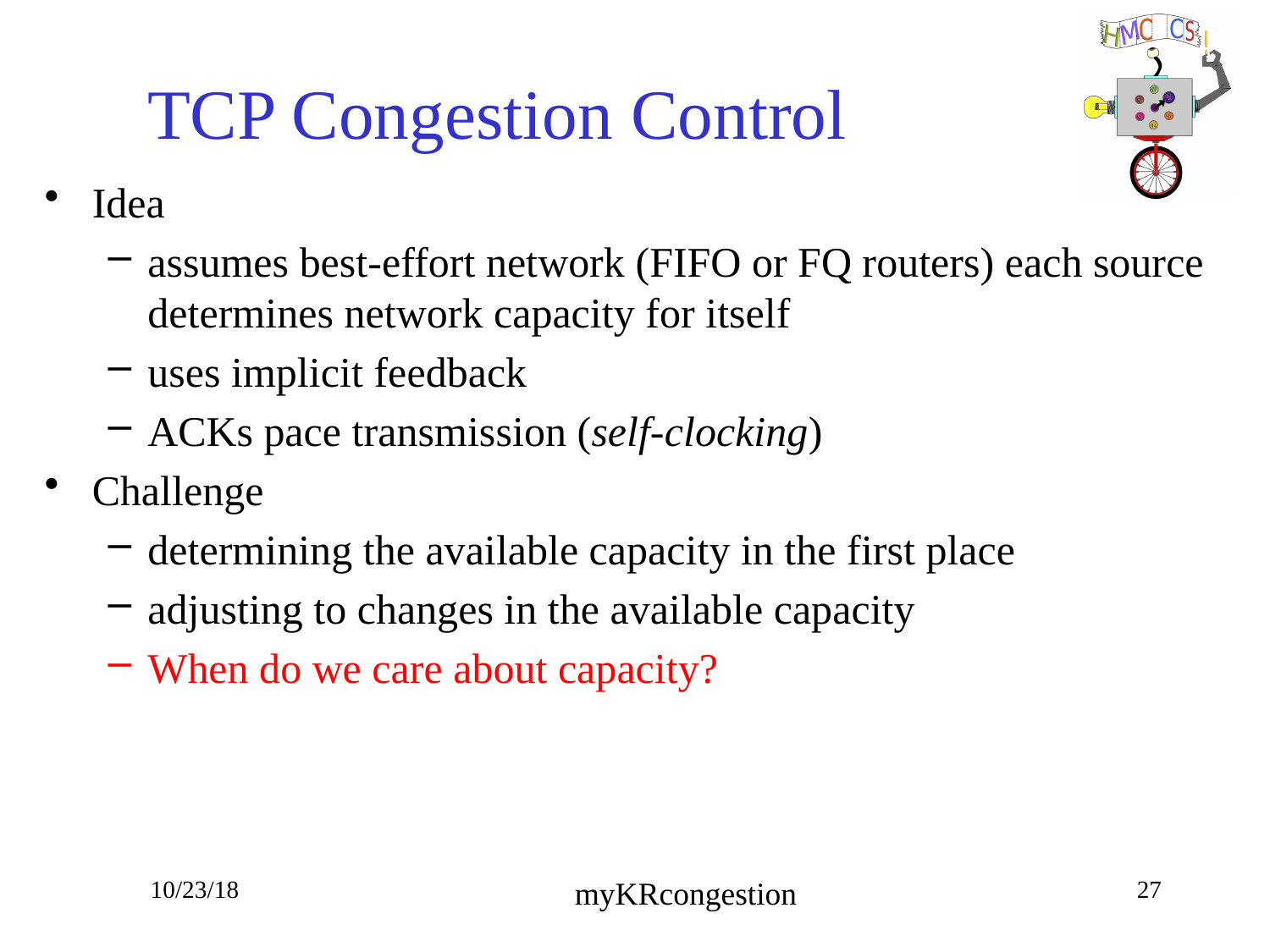

# TCP Congestion Control
Idea
assumes best-effort network (FIFO or FQ routers) each source determines network capacity for itself
uses implicit feedback
ACKs pace transmission (self-clocking)
Challenge
determining the available capacity in the first place
adjusting to changes in the available capacity
When do we care about capacity?
10/23/18
27